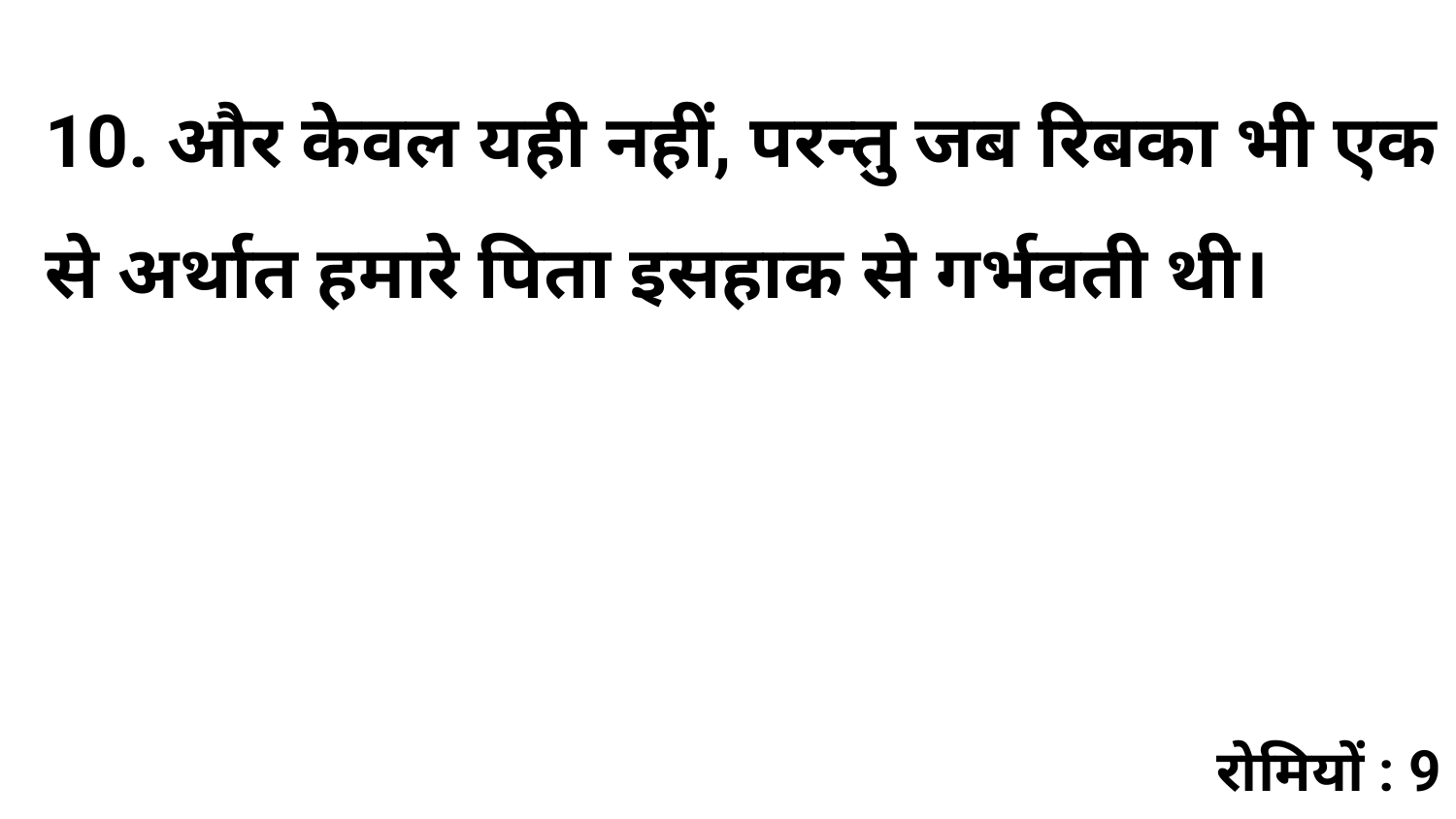

10. और केवल यही नहीं, परन्तु जब रिबका भी एक से अर्थात हमारे पिता इसहाक से गर्भवती थी।
रोमियों : 9